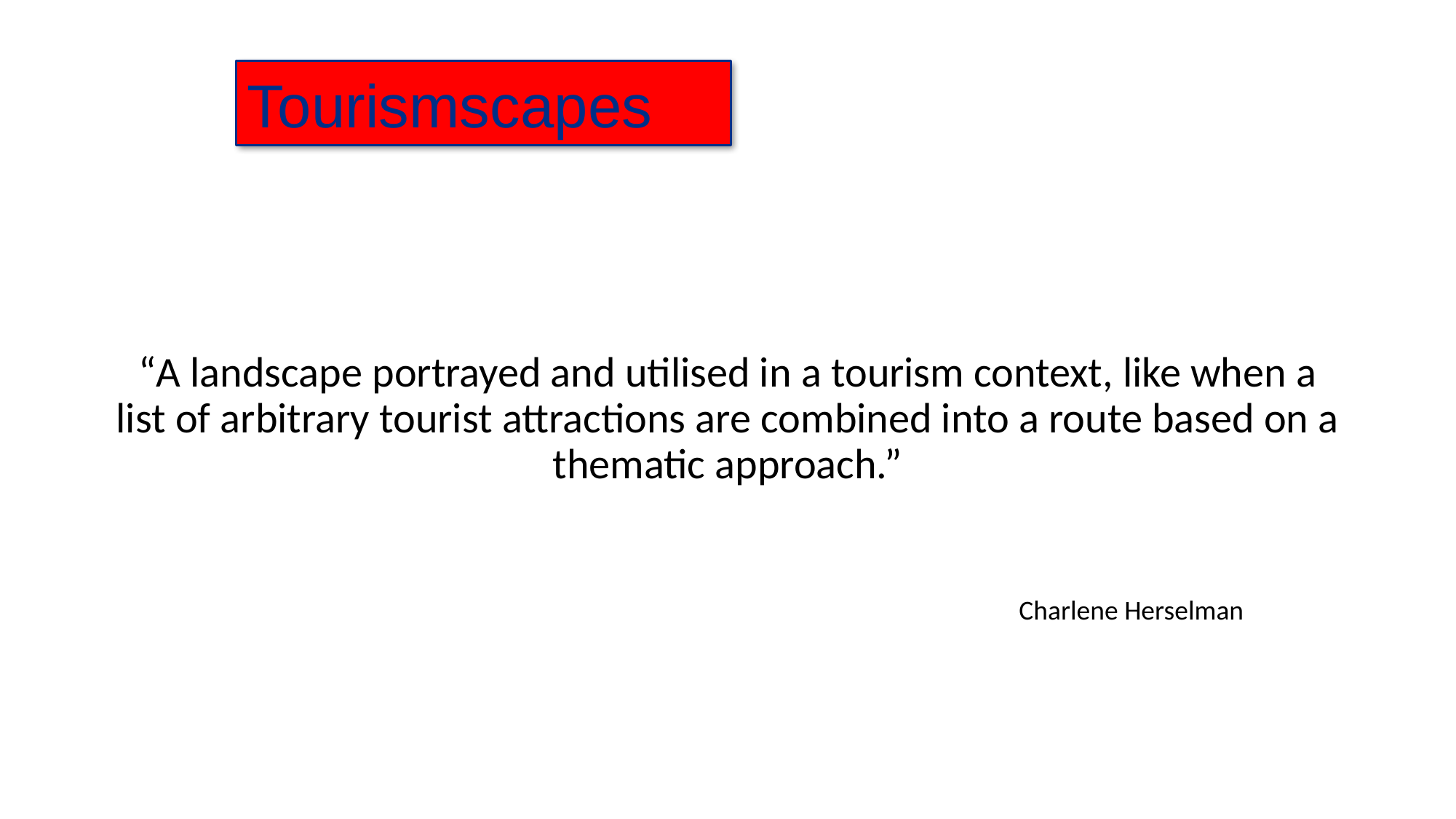

Tourismscapes

“A landscape portrayed and utilised in a tourism context, like when a list of arbitrary tourist attractions are combined into a route based on a thematic approach.”
Charlene Herselman